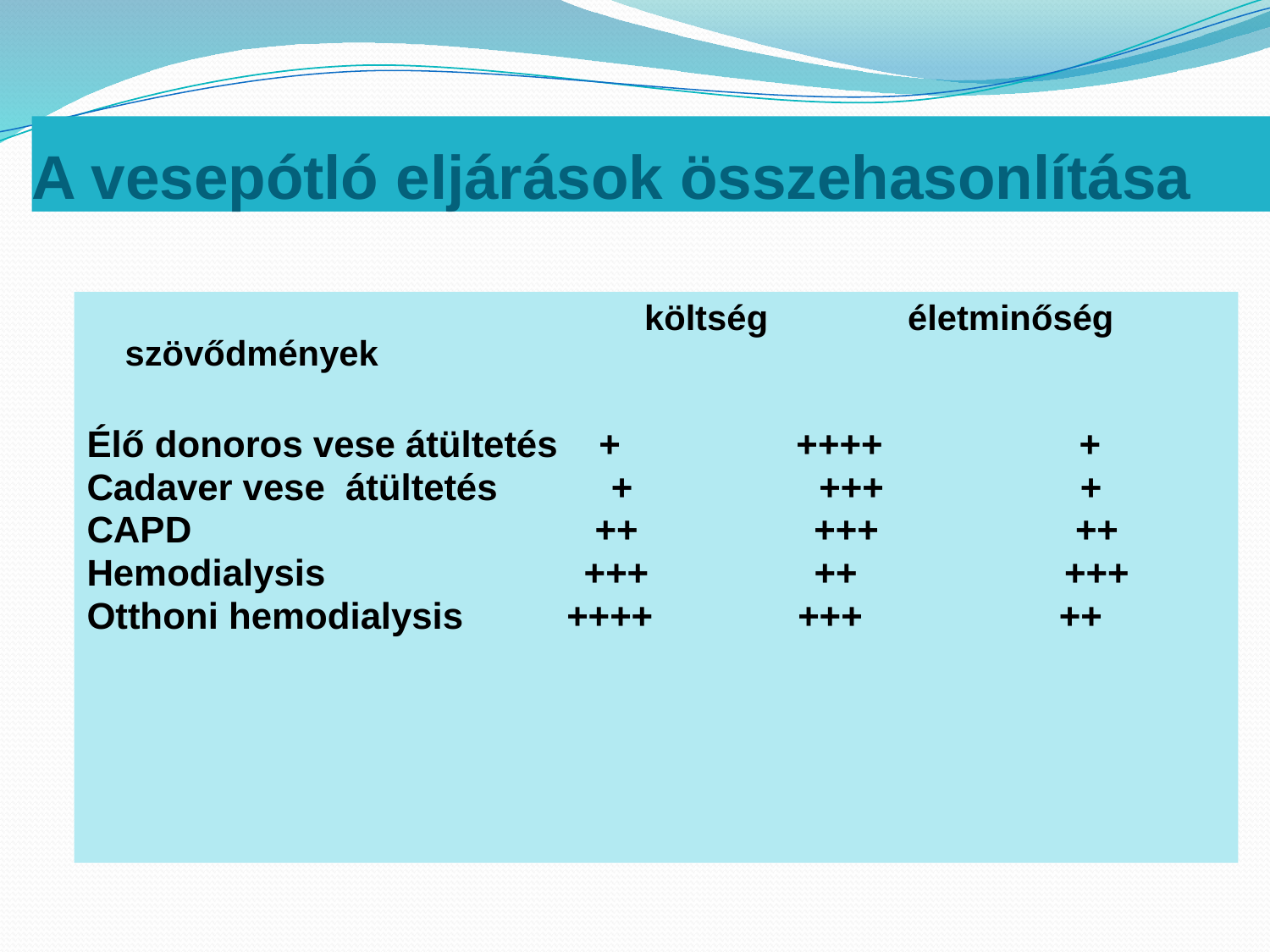

# A vesepótló eljárások összehasonlítása
 				    költség     életminőség     szövődmények

Élő donoros vese átültetés    +                 ++++                   +
Cadaver vese  átültetés           +                  +++                   +
CAPD                                       ++                 +++                   ++
Hemodialysis                         +++                ++                    +++
Otthoni hemodialysis          ++++              +++                   ++